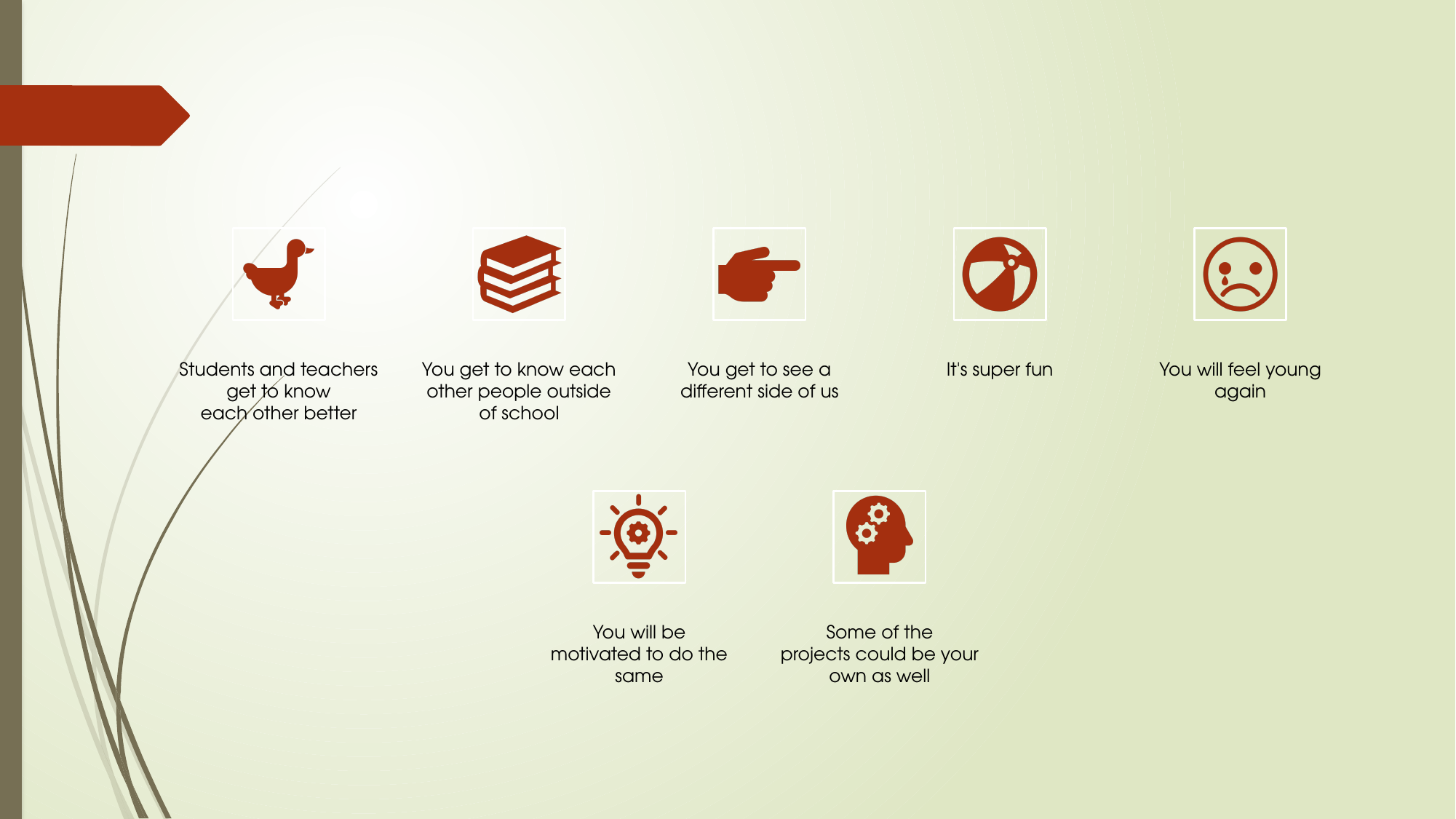

Students and teachers get to know each other better
You get to know each other people outside of school
You get to see a different side of us
It's super fun
You will feel young again
You will be motivated to do the same
Some of the projects could be your own as well